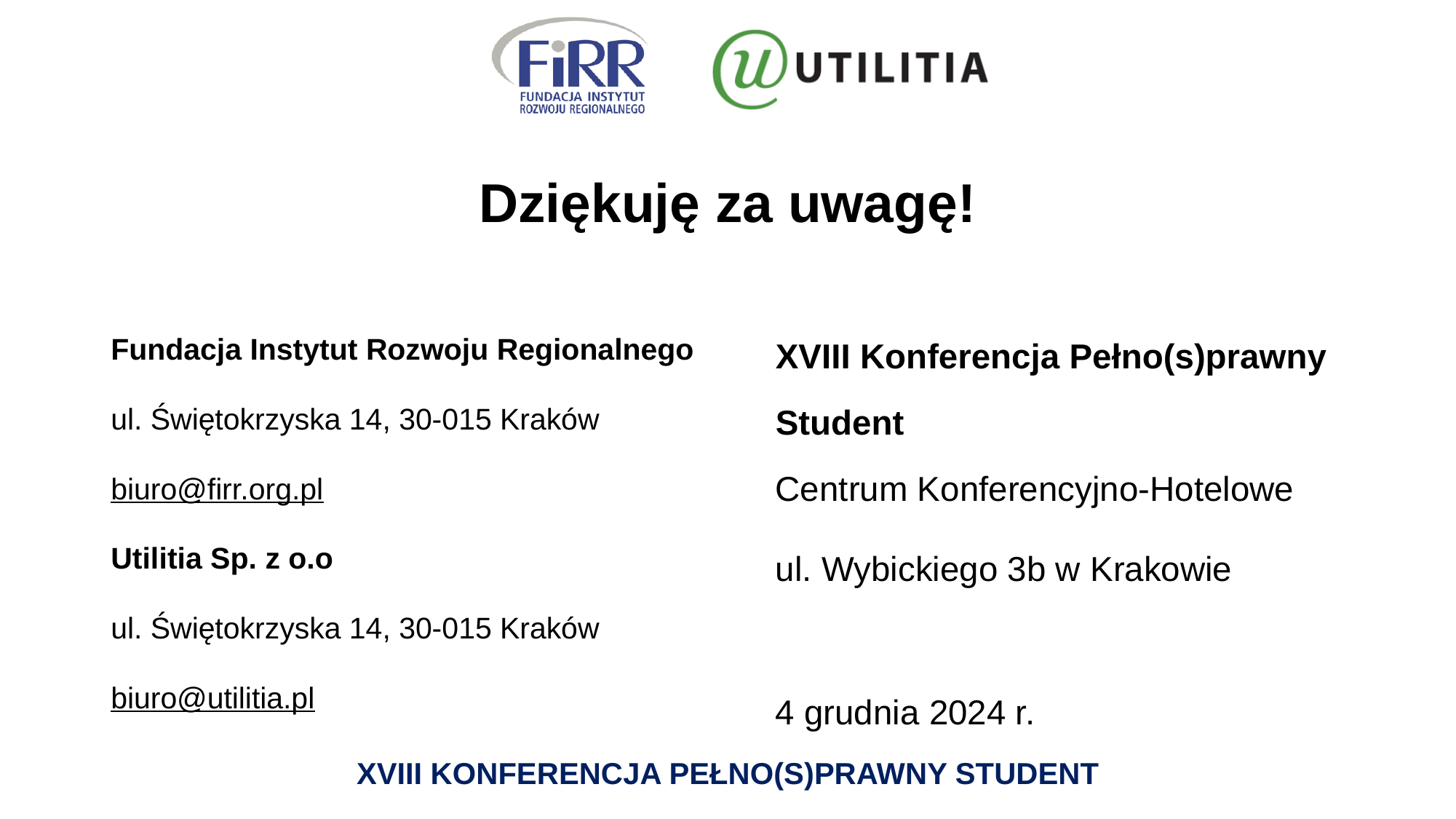

# Dziękuję za uwagę!
Fundacja Instytut Rozwoju Regionalnego
ul. Świętokrzyska 14, 30-015 Kraków
biuro@firr.org.pl
Utilitia Sp. z o.o
ul. Świętokrzyska 14, 30-015 Kraków
biuro@utilitia.pl
XVIII Konferencja Pełno(s)prawny Student
Centrum Konferencyjno-Hotelowe
ul. Wybickiego 3b w Krakowie
4 grudnia 2024 r.